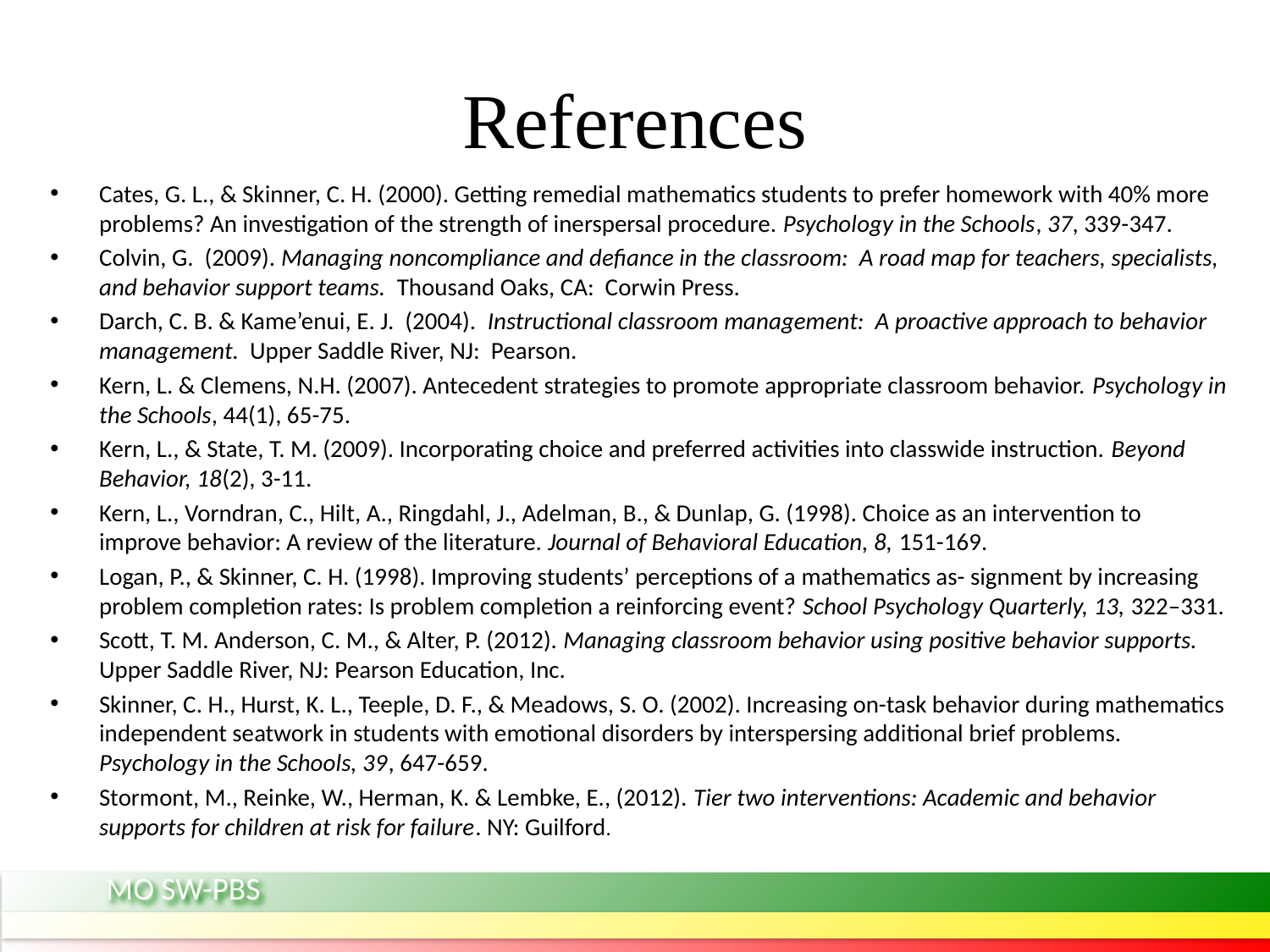

# References
Cates, G. L., & Skinner, C. H. (2000). Getting remedial mathematics students to prefer homework with 40% more problems? An investigation of the strength of inerspersal procedure. Psychology in the Schools, 37, 339-347.
Colvin, G.  (2009). Managing noncompliance and defiance in the classroom:  A road map for teachers, specialists, and behavior support teams.  Thousand Oaks, CA:  Corwin Press.
Darch, C. B. & Kame’enui, E. J.  (2004).  Instructional classroom management:  A proactive approach to behavior management.  Upper Saddle River, NJ:  Pearson.
Kern, L. & Clemens, N.H. (2007). Antecedent strategies to promote appropriate classroom behavior. Psychology in the Schools, 44(1), 65-75.
Kern, L., & State, T. M. (2009). Incorporating choice and preferred activities into classwide instruction. Beyond Behavior, 18(2), 3-11.
Kern, L., Vorndran, C., Hilt, A., Ringdahl, J., Adelman, B., & Dunlap, G. (1998). Choice as an intervention to improve behavior: A review of the literature. Journal of Behavioral Education, 8, 151-169.
Logan, P., & Skinner, C. H. (1998). Improving students’ perceptions of a mathematics as- signment by increasing problem completion rates: Is problem completion a reinforcing event? School Psychology Quarterly, 13, 322–331.
Scott, T. M. Anderson, C. M., & Alter, P. (2012). Managing classroom behavior using positive behavior supports. Upper Saddle River, NJ: Pearson Education, Inc.
Skinner, C. H., Hurst, K. L., Teeple, D. F., & Meadows, S. O. (2002). Increasing on-task behavior during mathematics independent seatwork in students with emotional disorders by interspersing additional brief problems. Psychology in the Schools, 39, 647-659.
Stormont, M., Reinke, W., Herman, K. & Lembke, E., (2012). Tier two interventions: Academic and behavior supports for children at risk for failure. NY: Guilford.
MO SW-PBS